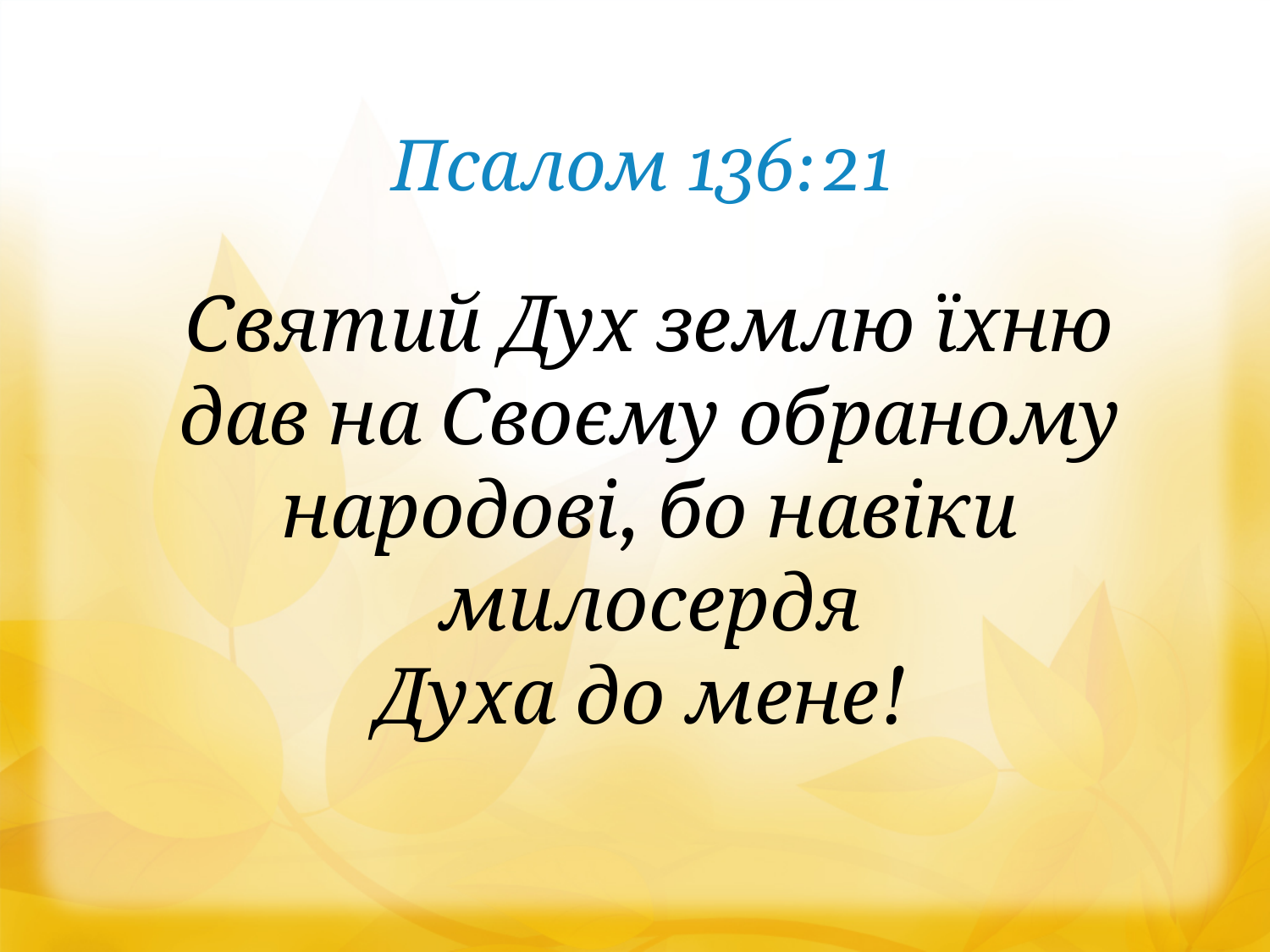

Псалом 136:21

Святий Дух землю їхню
дав на Своєму обраному народові, бо навіки милосердя
Духа до мене!